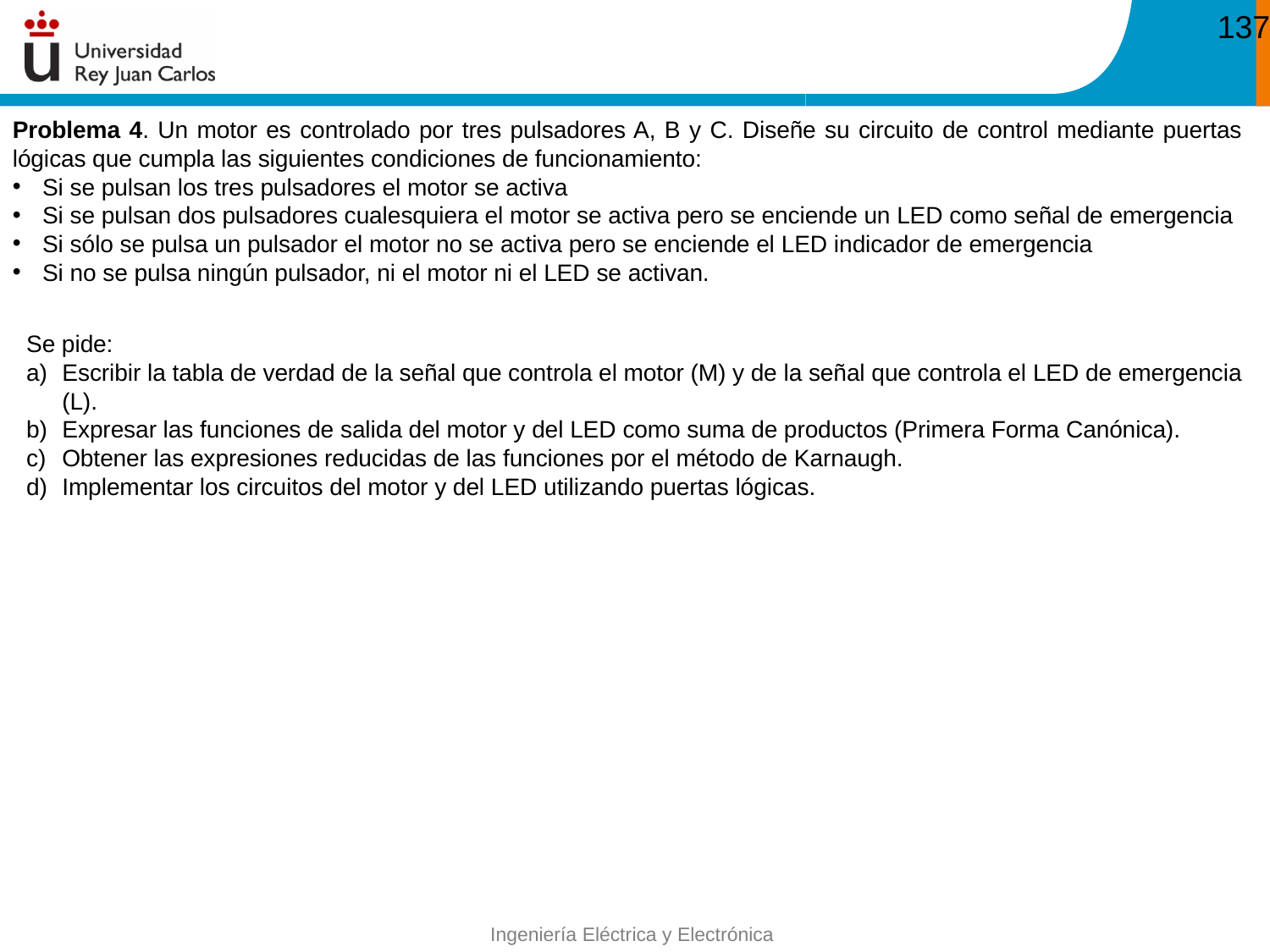

137
Problema 4. Un motor es controlado por tres pulsadores A, B y C. Diseñe su circuito de control mediante puertas lógicas que cumpla las siguientes condiciones de funcionamiento:
Si se pulsan los tres pulsadores el motor se activa
Si se pulsan dos pulsadores cualesquiera el motor se activa pero se enciende un LED como señal de emergencia
Si sólo se pulsa un pulsador el motor no se activa pero se enciende el LED indicador de emergencia
Si no se pulsa ningún pulsador, ni el motor ni el LED se activan.
Se pide:
Escribir la tabla de verdad de la señal que controla el motor (M) y de la señal que controla el LED de emergencia (L).
Expresar las funciones de salida del motor y del LED como suma de productos (Primera Forma Canónica).
Obtener las expresiones reducidas de las funciones por el método de Karnaugh.
Implementar los circuitos del motor y del LED utilizando puertas lógicas.